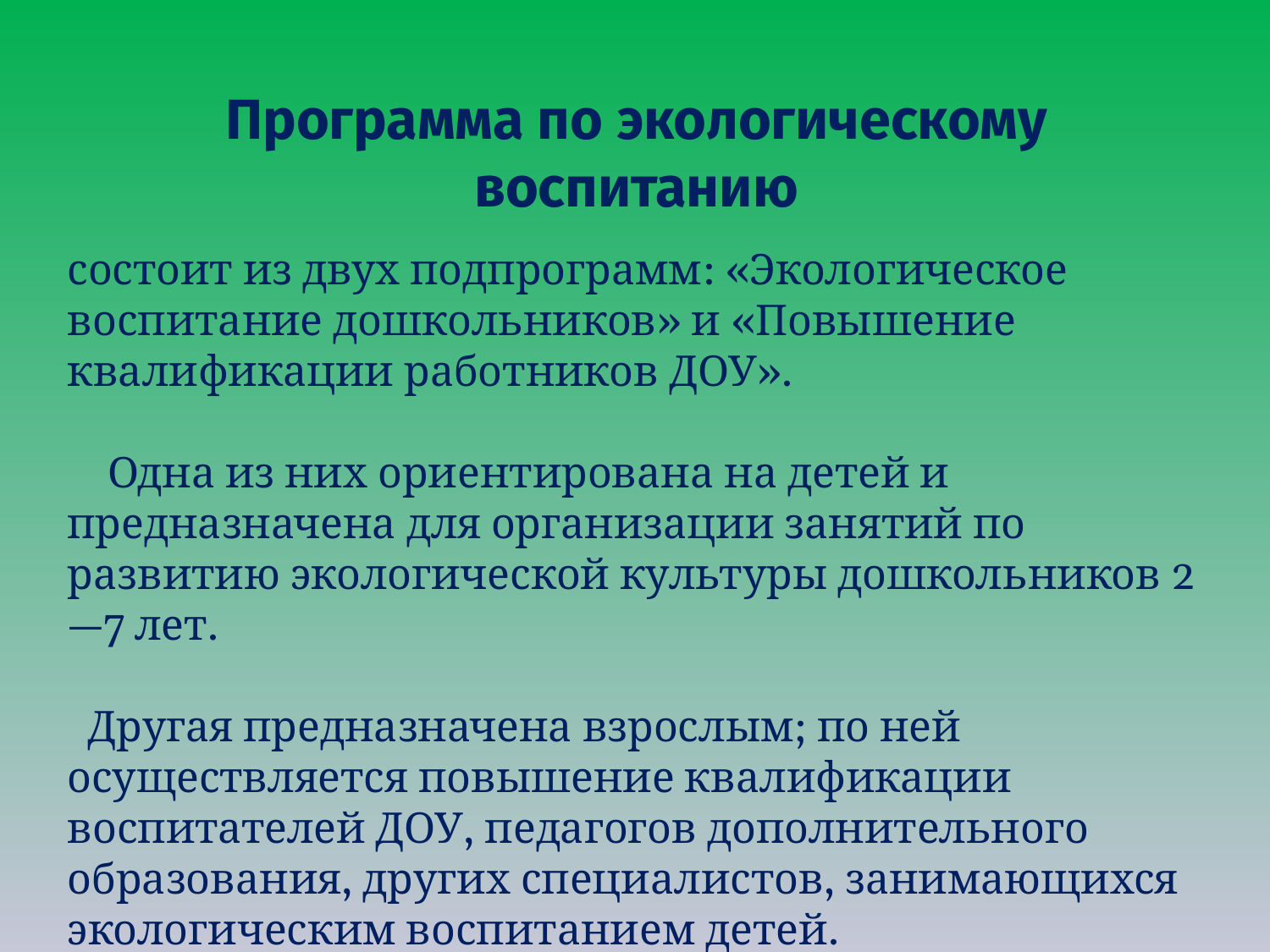

# Программа по экологическому воспитанию
состоит из двух подпрограмм: «Экологическое воспитание дошкольников» и «Повышение квалификации работников ДОУ».

    Одна из них ориентирована на детей и предназначена для организации занятий по развитию экологической культуры дошкольников 2—7 лет.

  Другая предназначена взрослым; по ней осуществляется повышение квалификации воспитателей ДОУ, педагогов дополнительного образования, других специалистов, занимающихся экологическим воспитанием детей.